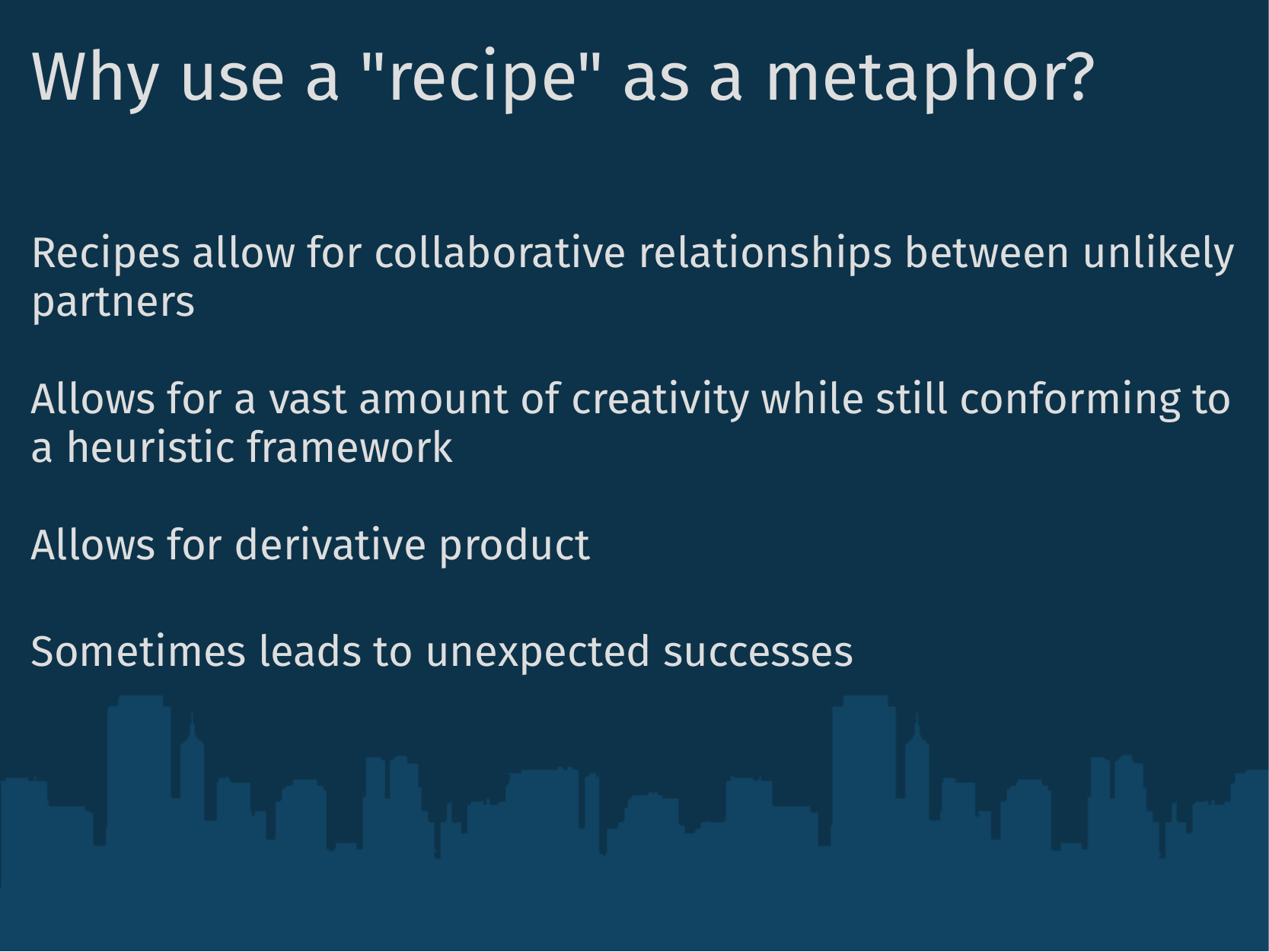

# Why use a "recipe" as a metaphor?
Recipes allow for collaborative relationships between unlikely partners

Allows for a vast amount of creativity while still conforming to a heuristic framework

Allows for derivative product

Sometimes leads to unexpected successes